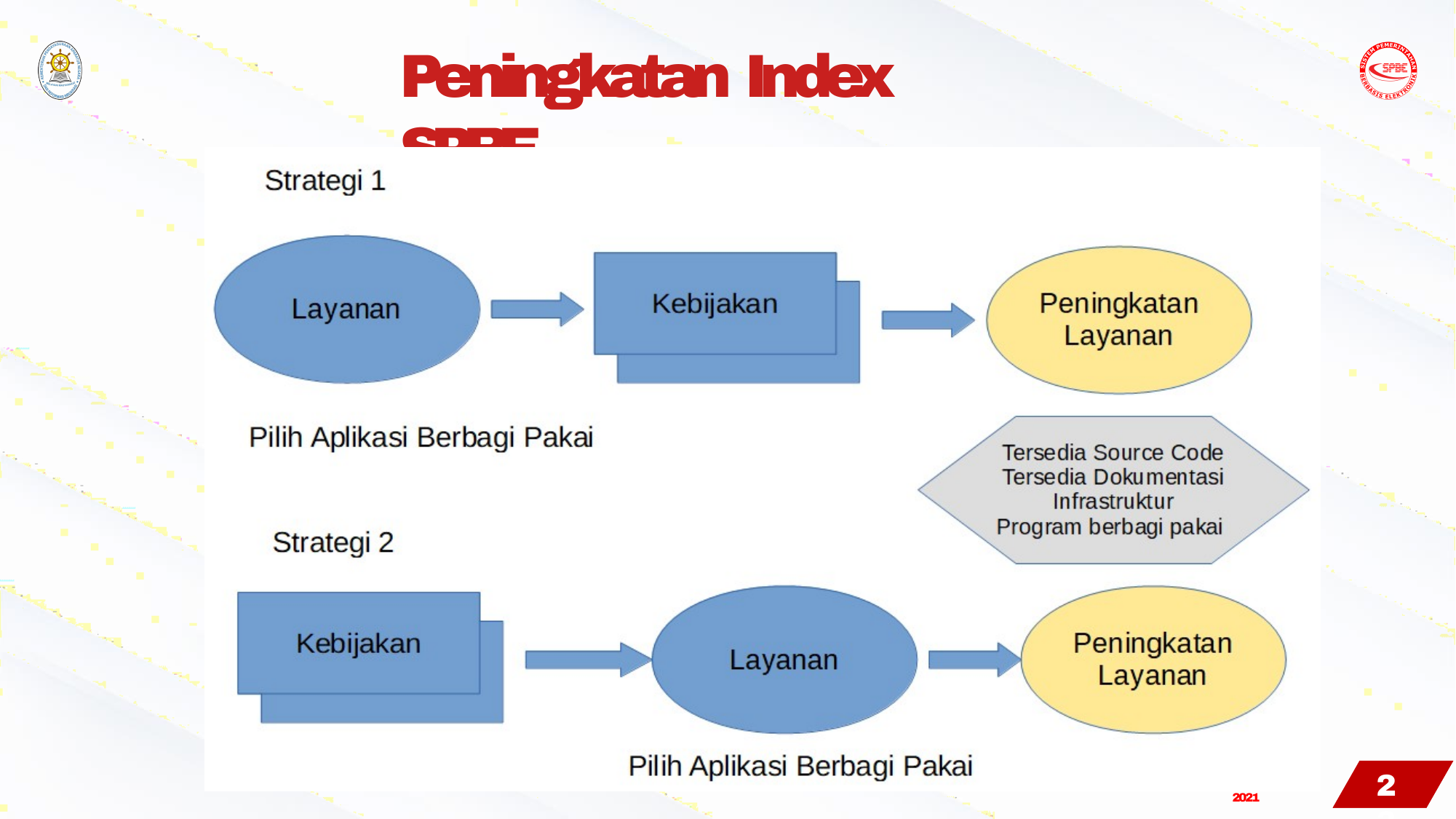

# Peningkatan Index SPBE

23
Evaluasi SPBE 2021